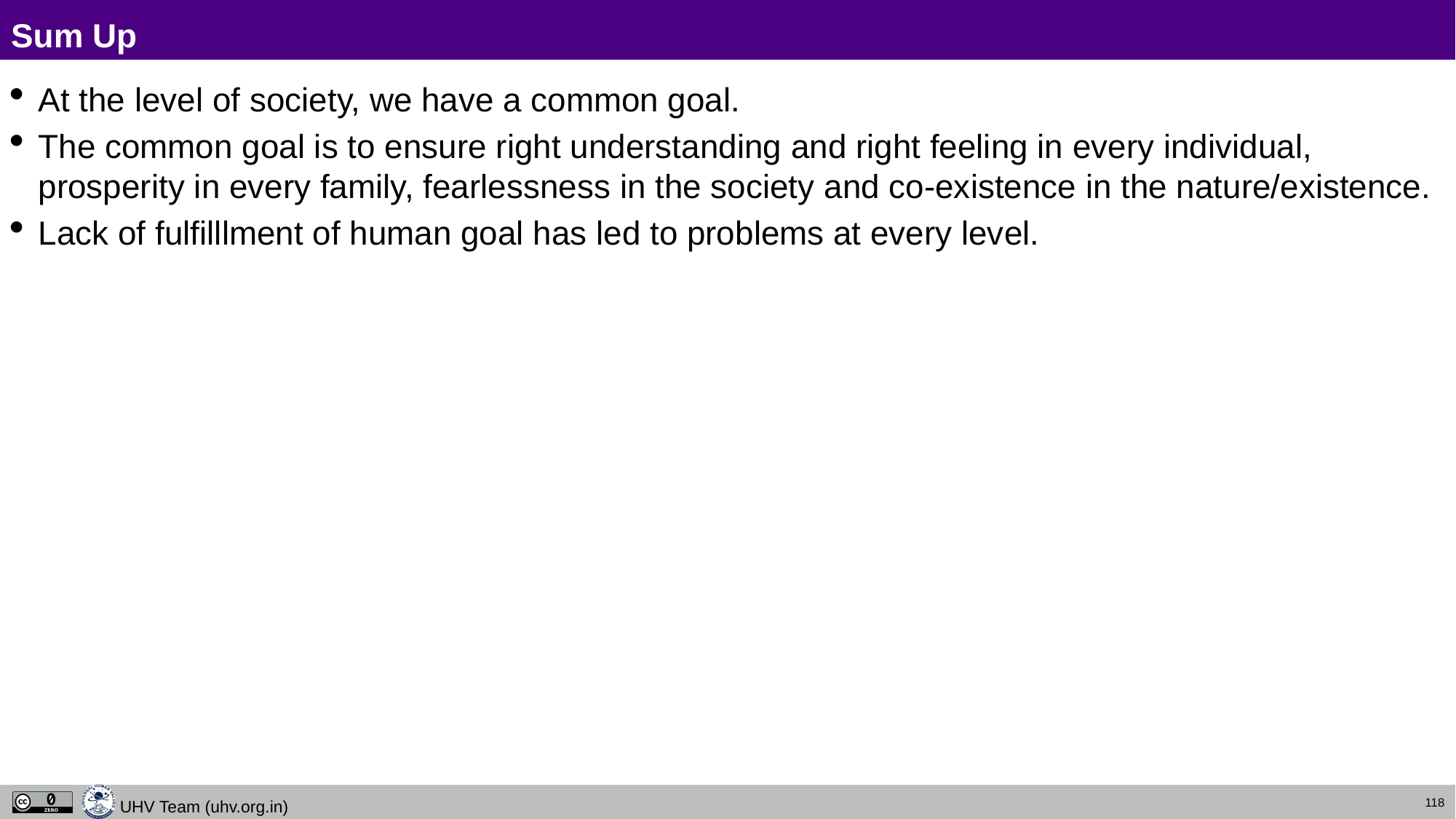

# Sum Up
At the level of society, we have a common goal.
The common goal is to ensure right understanding and right feeling in every individual, prosperity in every family, fearlessness in the society and co-existence in the nature/existence.
Lack of fulfilllment of human goal has led to problems at every level.